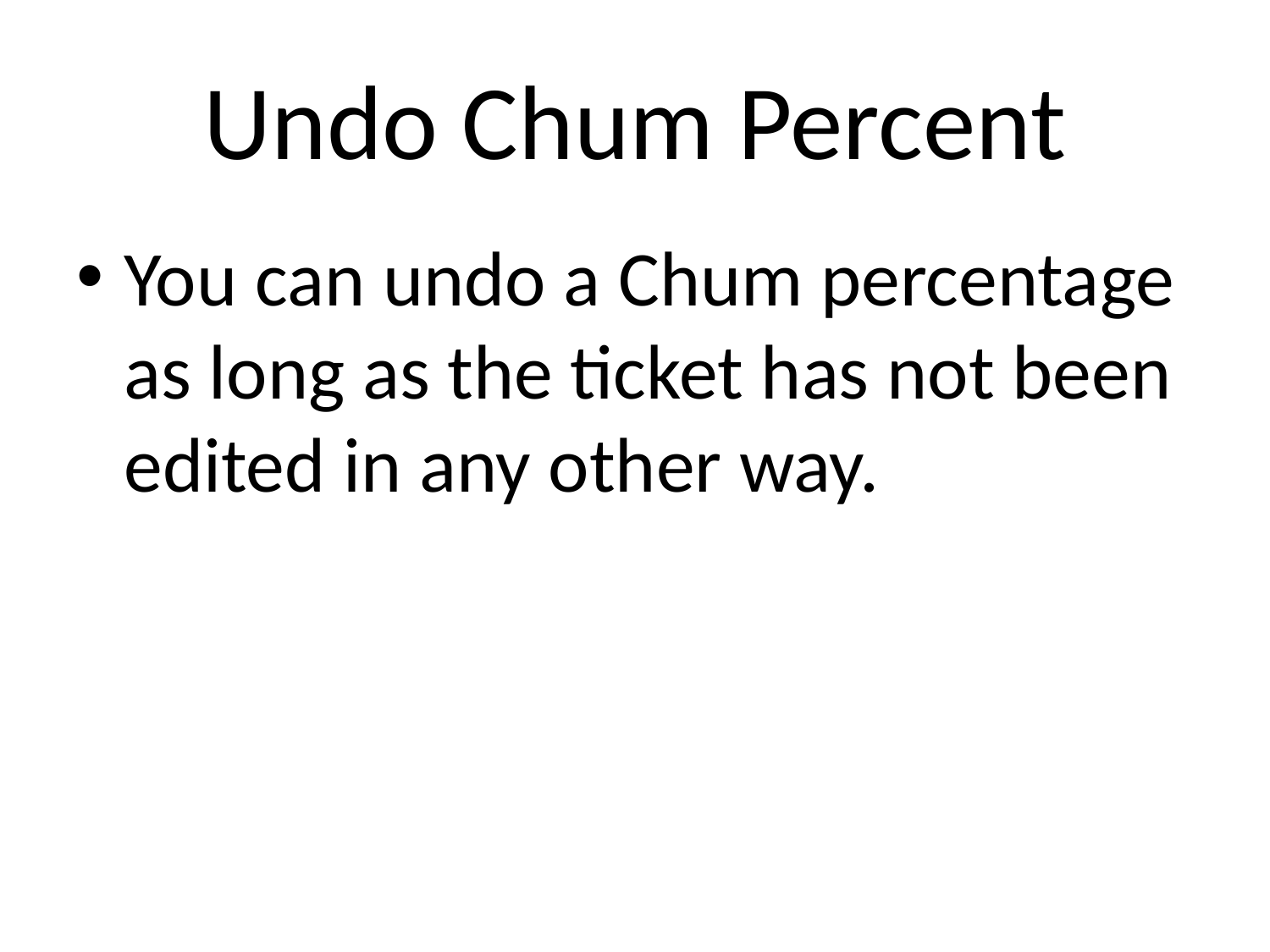

# Undo Chum Percent
You can undo a Chum percentage as long as the ticket has not been edited in any other way.